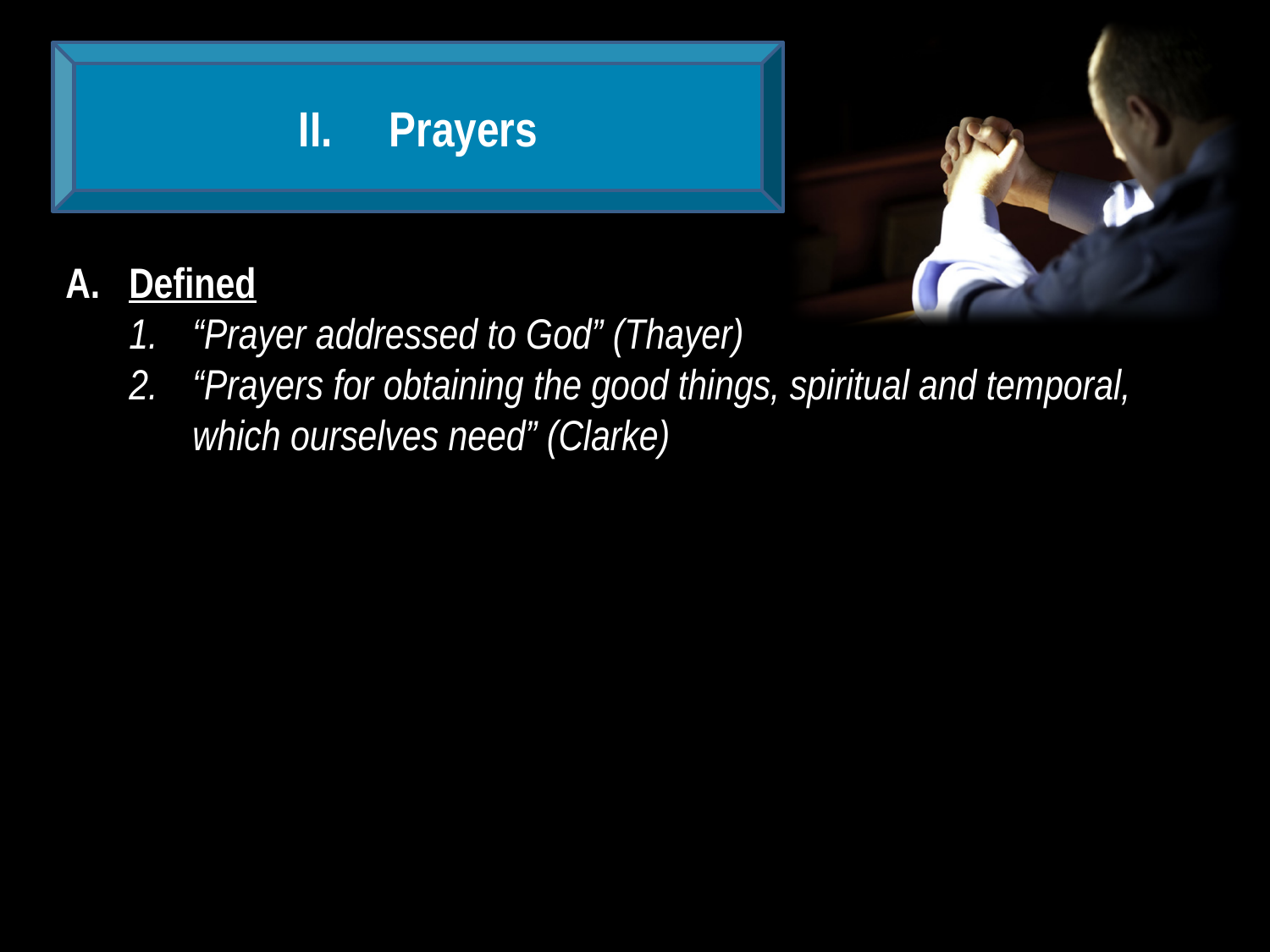

Prayers
Defined
“Prayer addressed to God” (Thayer)
“Prayers for obtaining the good things, spiritual and temporal, which ourselves need” (Clarke)